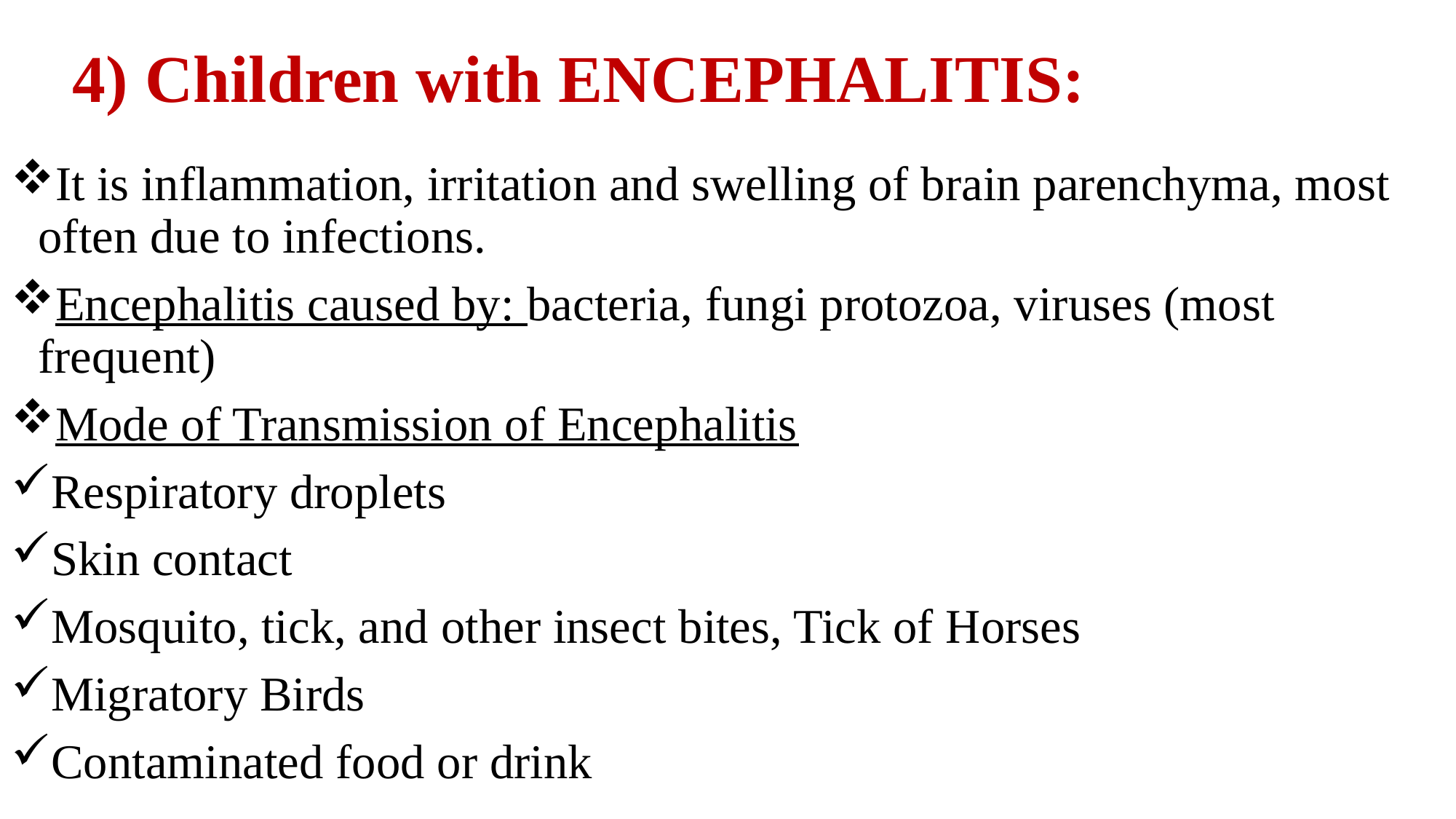

# 4) Children with ENCEPHALITIS:
It is inflammation, irritation and swelling of brain parenchyma, most often due to infections.
Encephalitis caused by: bacteria, fungi protozoa, viruses (most frequent)
Mode of Transmission of Encephalitis
Respiratory droplets
Skin contact
Mosquito, tick, and other insect bites, Tick of Horses
Migratory Birds
Contaminated food or drink